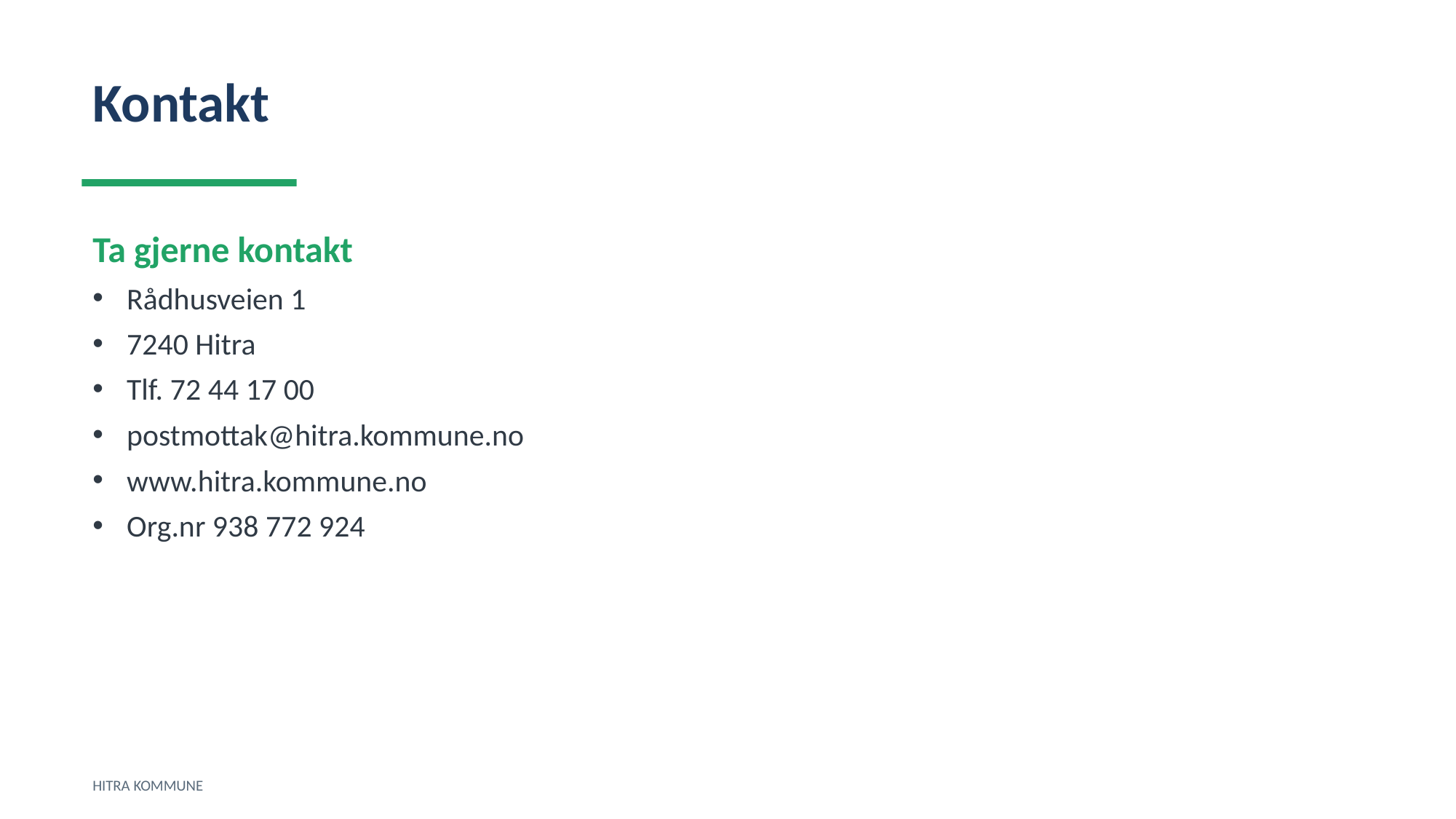

Kontakt

Ta gjerne kontakt
Rådhusveien 1
7240 Hitra
Tlf. 72 44 17 00
postmottak@hitra.kommune.no
www.hitra.kommune.no
Org.nr 938 772 924
HITRA KOMMUNE